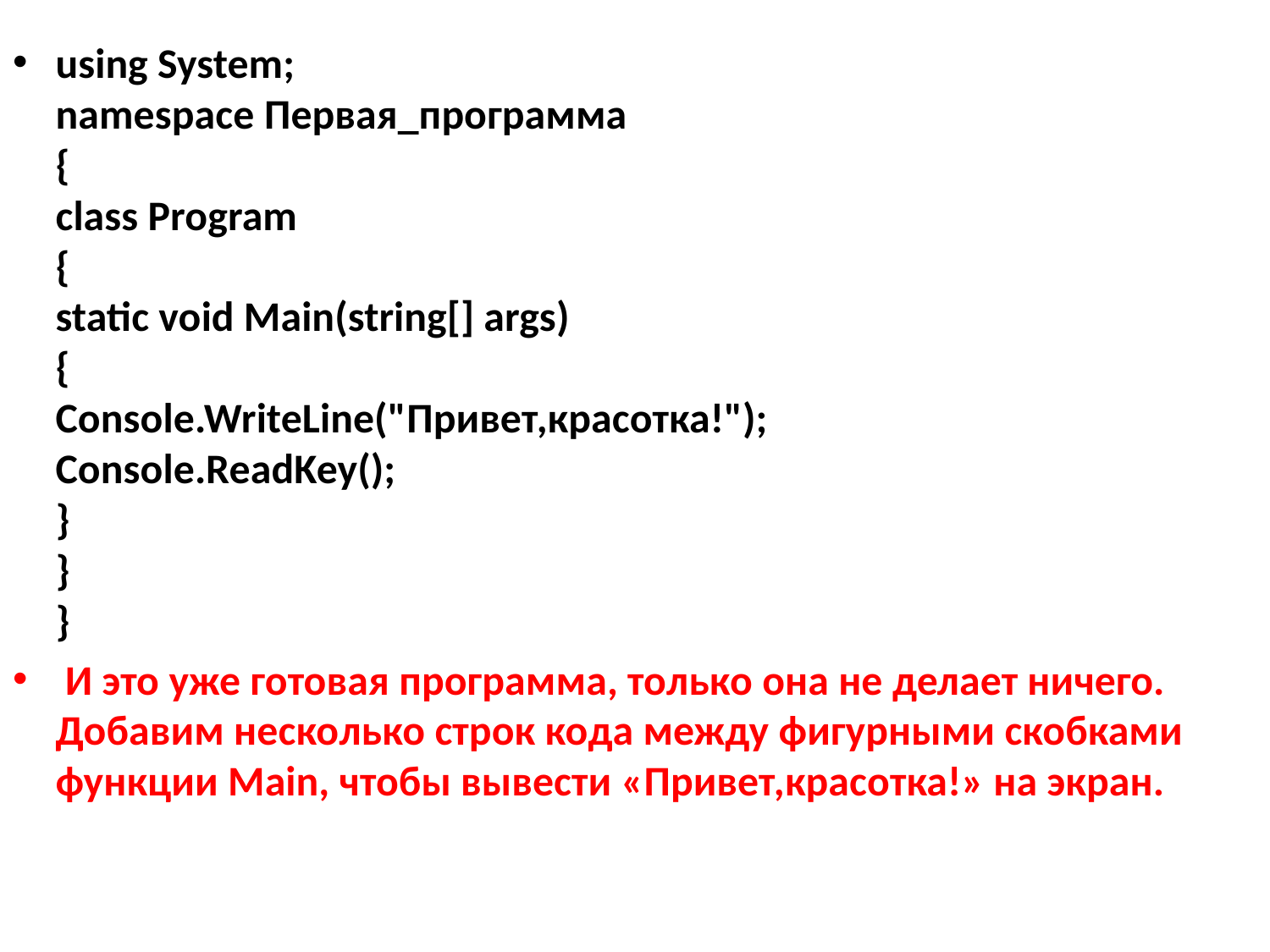

using System;
namespace Первая_программа
{
class Program
{
static void Main(string[] args)
{
Console.WriteLine("Привет,красотка!");
Console.ReadKey();
}
}
}
 И это уже готовая программа, только она не делает ничего.
Добавим несколько строк кода между фигурными скобками функции Main, чтобы вывести «Привет,красотка!» на экран.

#